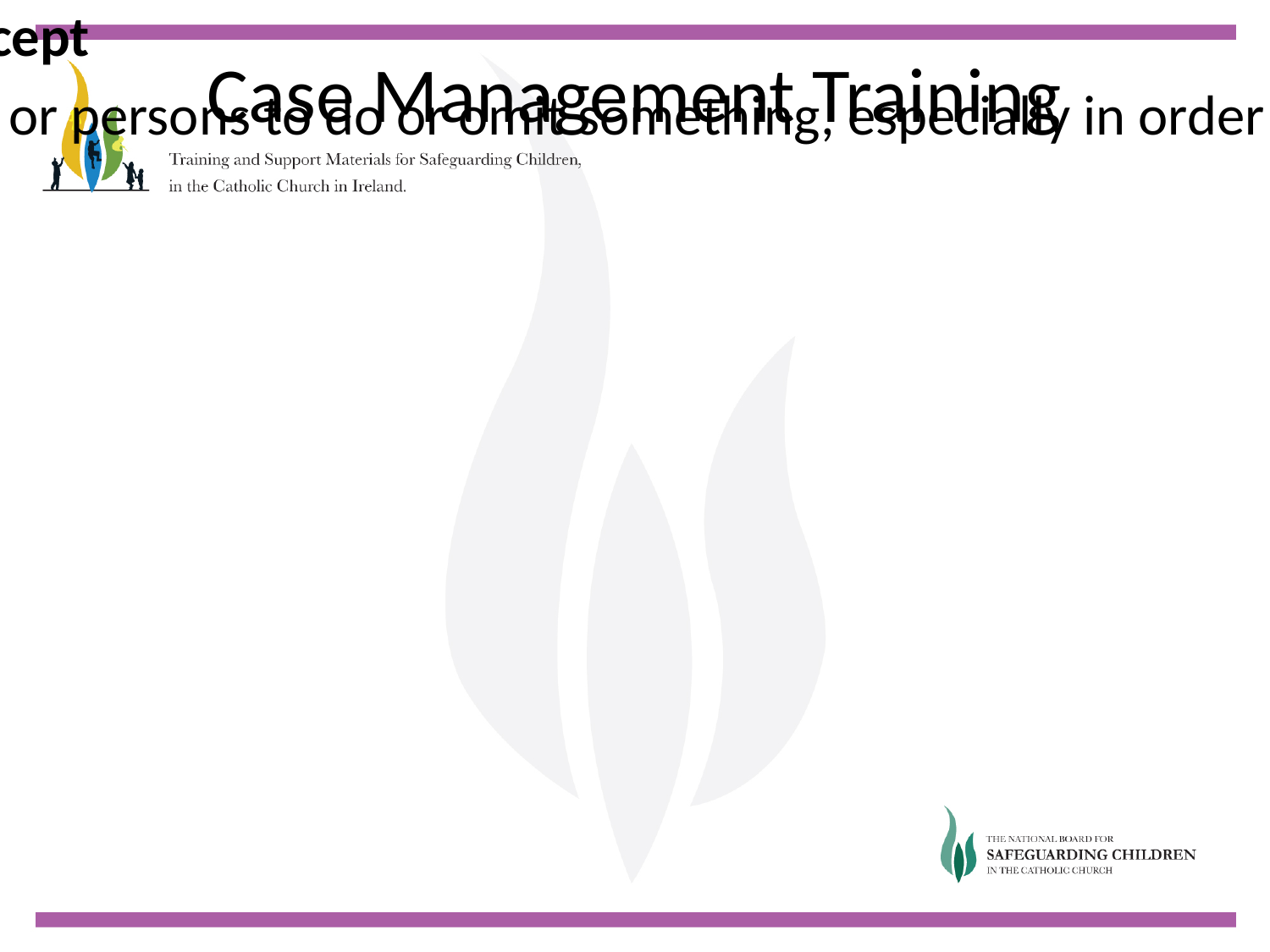

# Case Management Training
Precept
A singular precept is a decree which directly and legitimately enjoins a specific person or persons to do or omit something, especially in order to urge the observance of law